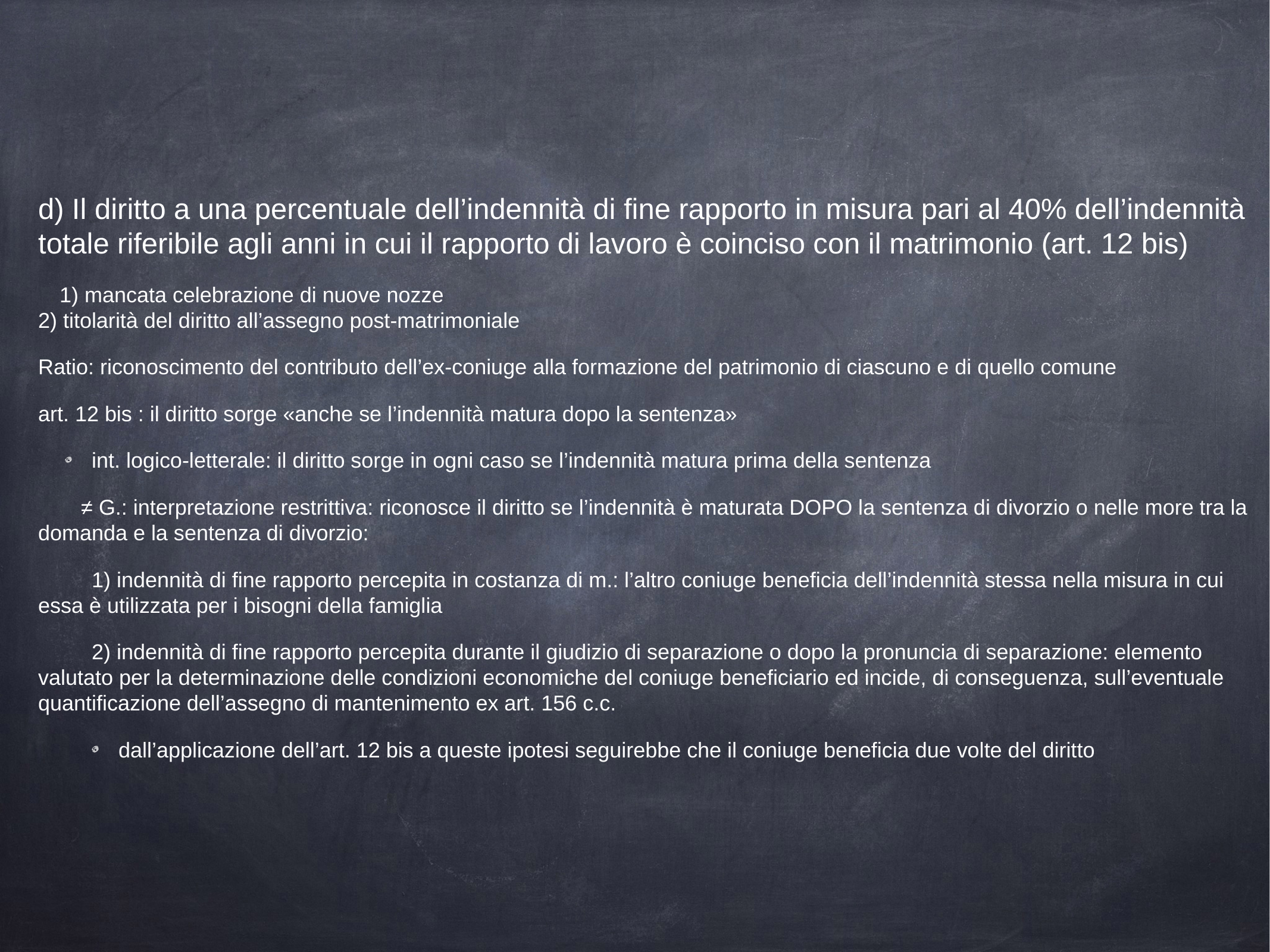

d) Il diritto a una percentuale dell’indennità di fine rapporto in misura pari al 40% dell’indennità totale riferibile agli anni in cui il rapporto di lavoro è coinciso con il matrimonio (art. 12 bis)
1) mancata celebrazione di nuove nozze
2) titolarità del diritto all’assegno post-matrimoniale
Ratio: riconoscimento del contributo dell’ex-coniuge alla formazione del patrimonio di ciascuno e di quello comune
art. 12 bis : il diritto sorge «anche se l’indennità matura dopo la sentenza»
int. logico-letterale: il diritto sorge in ogni caso se l’indennità matura prima della sentenza
≠ G.: interpretazione restrittiva: riconosce il diritto se l’indennità è maturata DOPO la sentenza di divorzio o nelle more tra la domanda e la sentenza di divorzio:
1) indennità di fine rapporto percepita in costanza di m.: l’altro coniuge beneficia dell’indennità stessa nella misura in cui essa è utilizzata per i bisogni della famiglia
2) indennità di fine rapporto percepita durante il giudizio di separazione o dopo la pronuncia di separazione: elemento valutato per la determinazione delle condizioni economiche del coniuge beneficiario ed incide, di conseguenza, sull’eventuale quantificazione dell’assegno di mantenimento ex art. 156 c.c.
dall’applicazione dell’art. 12 bis a queste ipotesi seguirebbe che il coniuge beneficia due volte del diritto